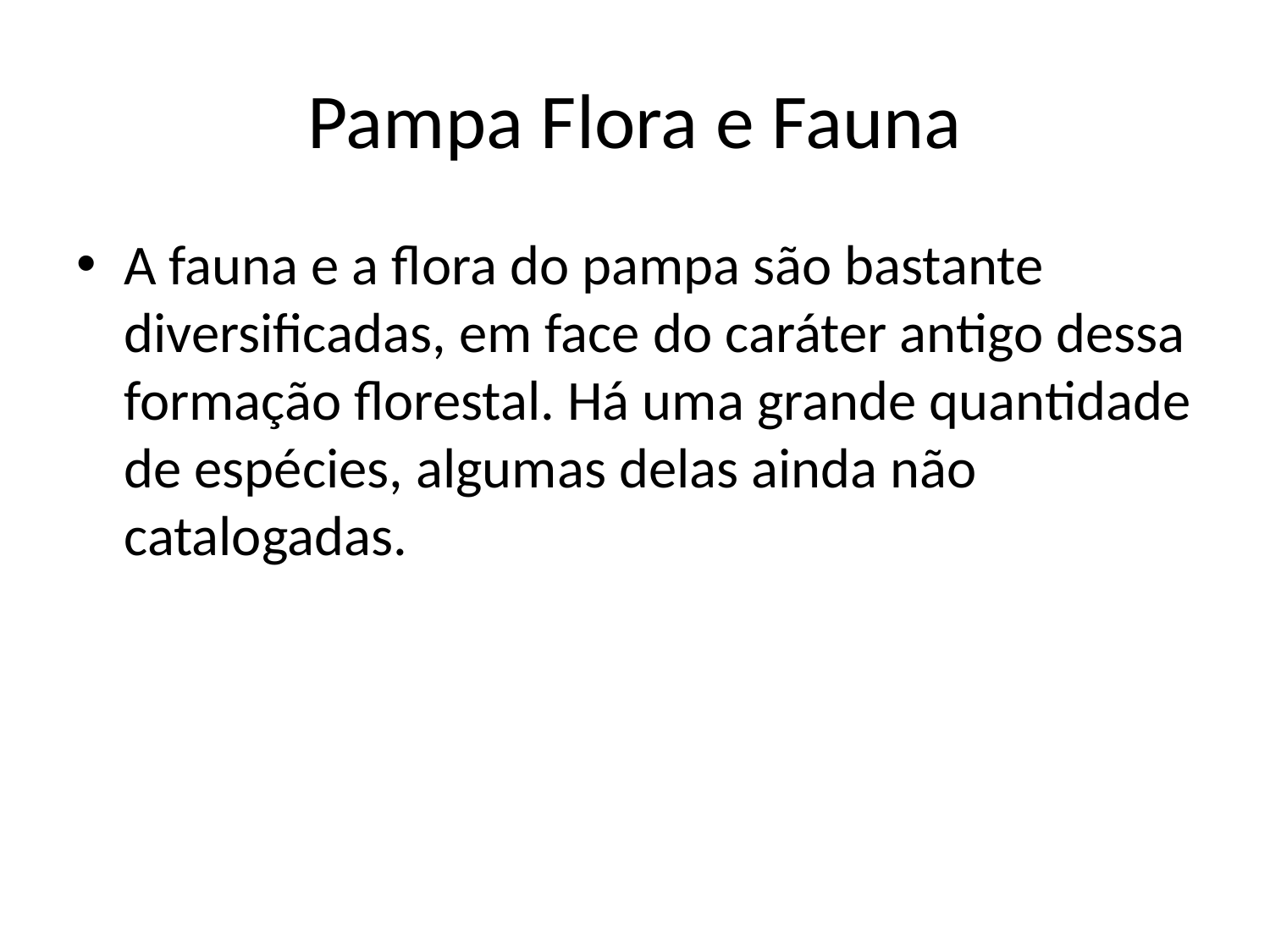

# Pampa Flora e Fauna
A fauna e a flora do pampa são bastante diversificadas, em face do caráter antigo dessa formação florestal. Há uma grande quantidade de espécies, algumas delas ainda não catalogadas.